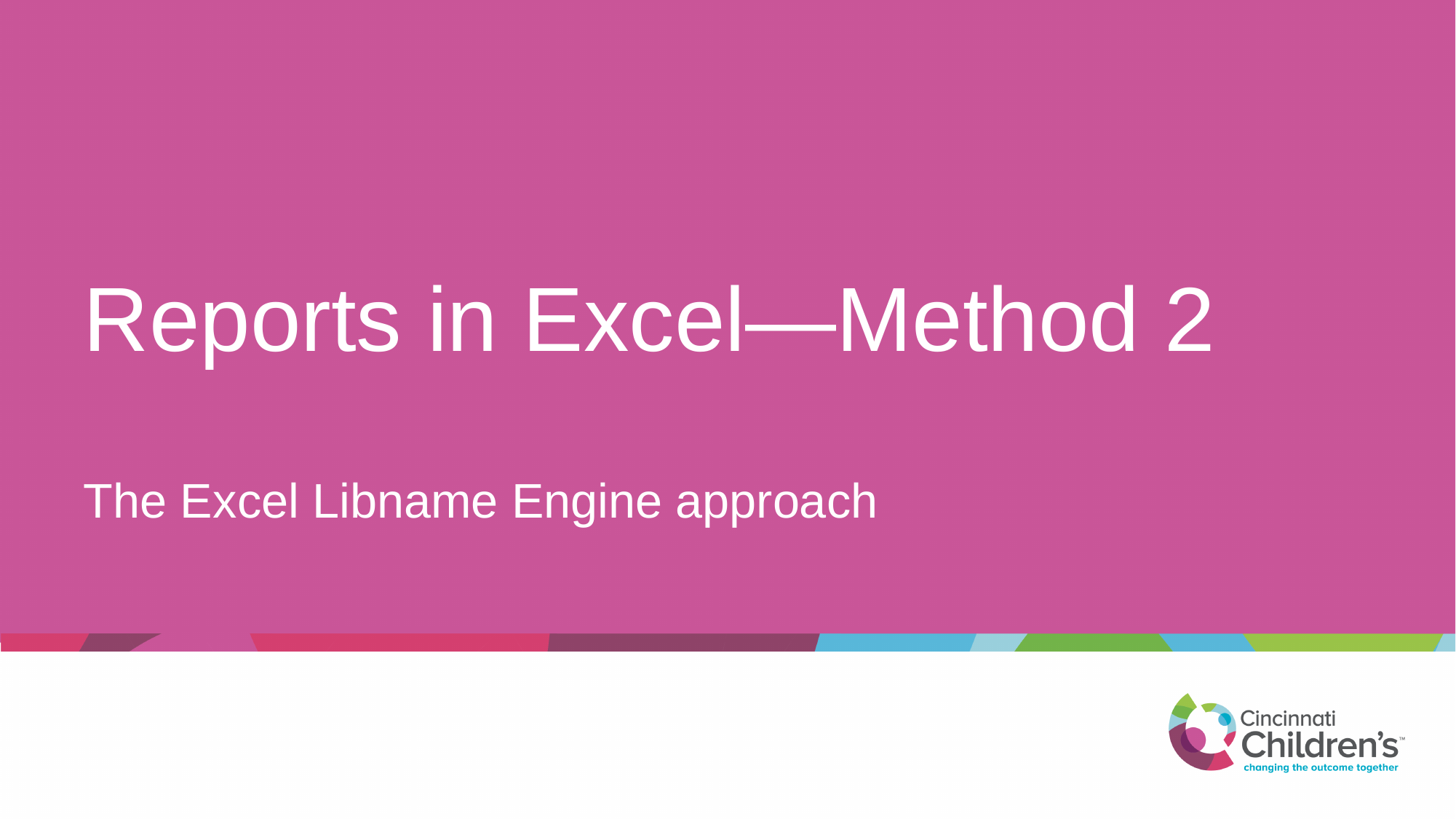

# Reports in Excel—Method 2
The Excel Libname Engine approach